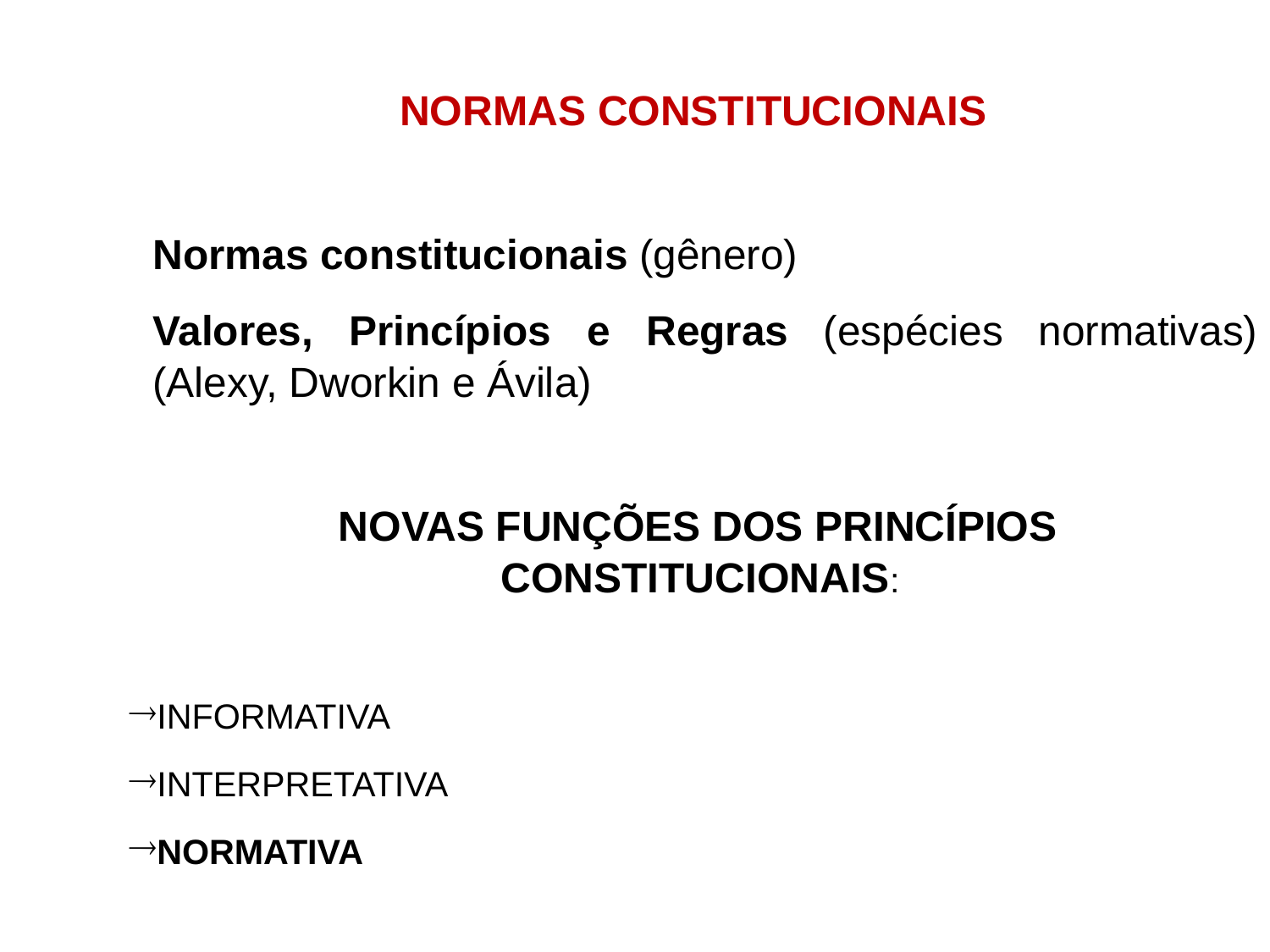

NORMAS CONSTITUCIONAIS

Normas constitucionais (gênero)
Valores, Princípios e Regras (espécies normativas) (Alexy, Dworkin e Ávila)

 NOVAS FUNÇÕES DOS PRINCÍPIOS CONSTITUCIONAIS:

INFORMATIVA
INTERPRETATIVA
NORMATIVA